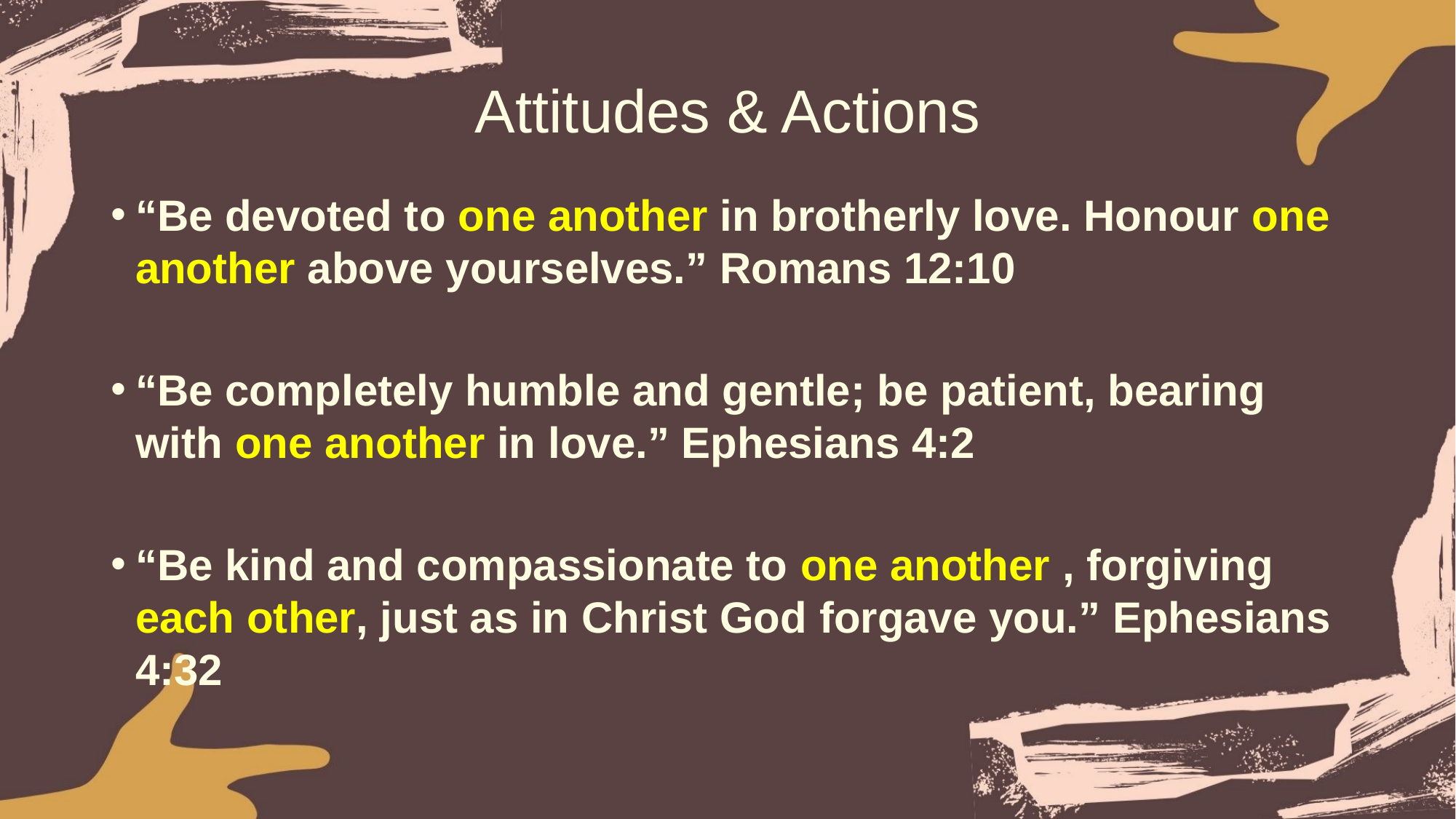

# Attitudes & Actions
“Be devoted to one another in brotherly love. Honour one another above yourselves.” Romans 12:10

“Be completely humble and gentle; be patient, bearing with one another in love.” Ephesians 4:2

“Be kind and compassionate to one another , forgiving each other, just as in Christ God forgave you.” Ephesians 4:32